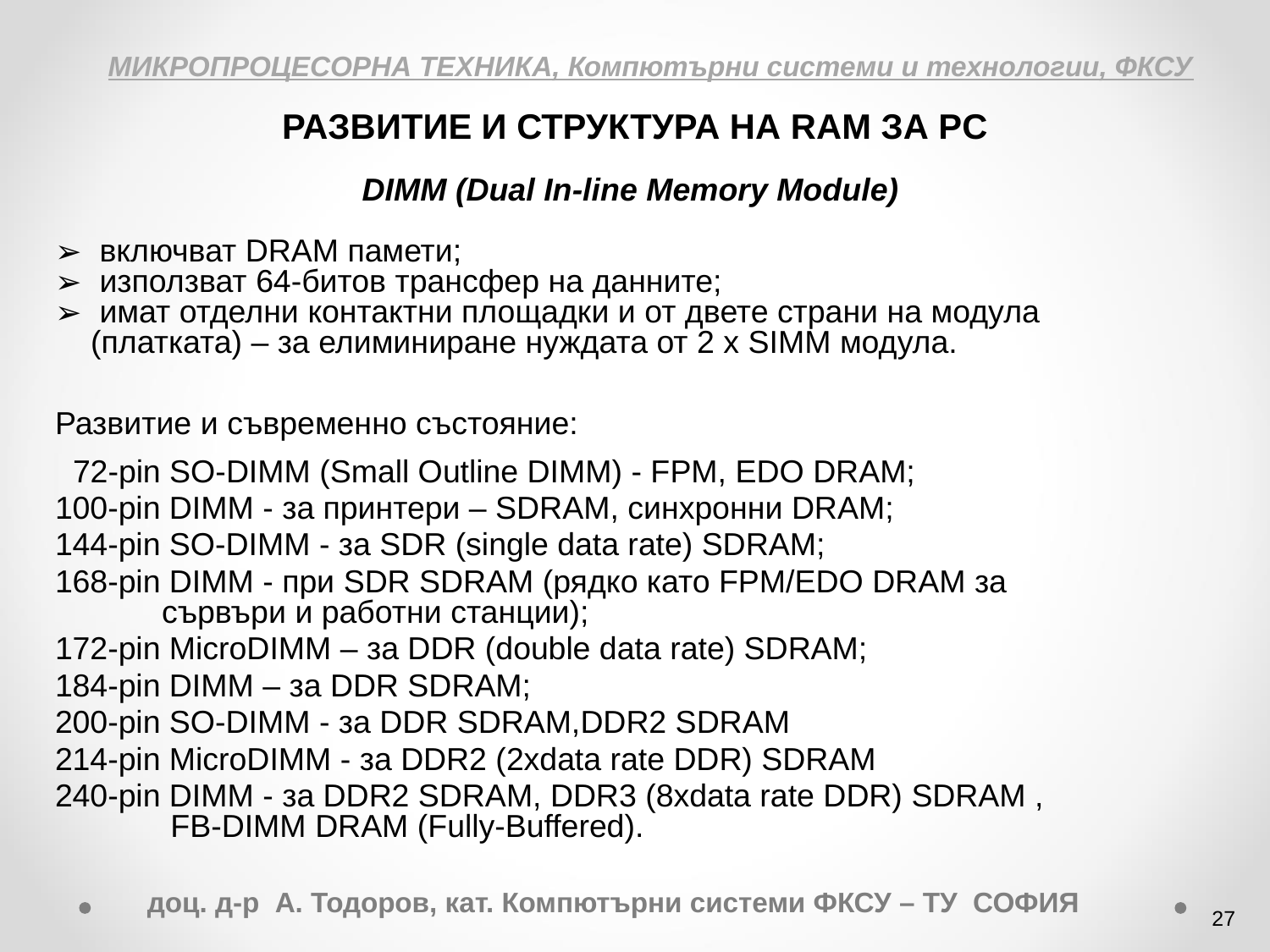

МИКРОПРОЦЕСОРНА ТЕХНИКА, Компютърни системи и технологии, ФКСУ

РАЗВИТИЕ И СТРУКТУРА НА RAM ЗА PC

DIMM (Dual In-line Memory Module)

  включват DRAM памети;
  използват 64-битов трансфер на данните;
  имат отделни контактни площадки и от двете страни на модула
    (платката) – за елиминиране нуждата от 2 х SIMM модула.

Развитие и съвременно състояние:
  72-pin SO-DIMM (Small Outline DIMM) - FPM, EDO DRAM;
100-pin DIMM - за принтери – SDRAM, синхронни DRAM;
144-pin SO-DIMM - за SDR (single data rate) SDRAM;
168-pin DIMM - при SDR SDRAM (рядко като FPM/EDO DRAM за
            сървъри и работни станции);
172-pin MicroDIMM – за DDR (double data rate) SDRAM;
184-pin DIMM – за DDR SDRAM;
200-pin SO-DIMM - за DDR SDRAM,DDR2 SDRAM
214-pin MicroDIMM - за DDR2 (2xdata rate DDR) SDRAM
240-pin DIMM - за DDR2 SDRAM, DDR3 (8xdata rate DDR) SDRAM ,
             FB-DIMM DRAM (Fully-Buffered).
доц. д-р  А. Тодоров, кат. Компютърни системи ФКСУ – ТУ  СОФИЯ
27